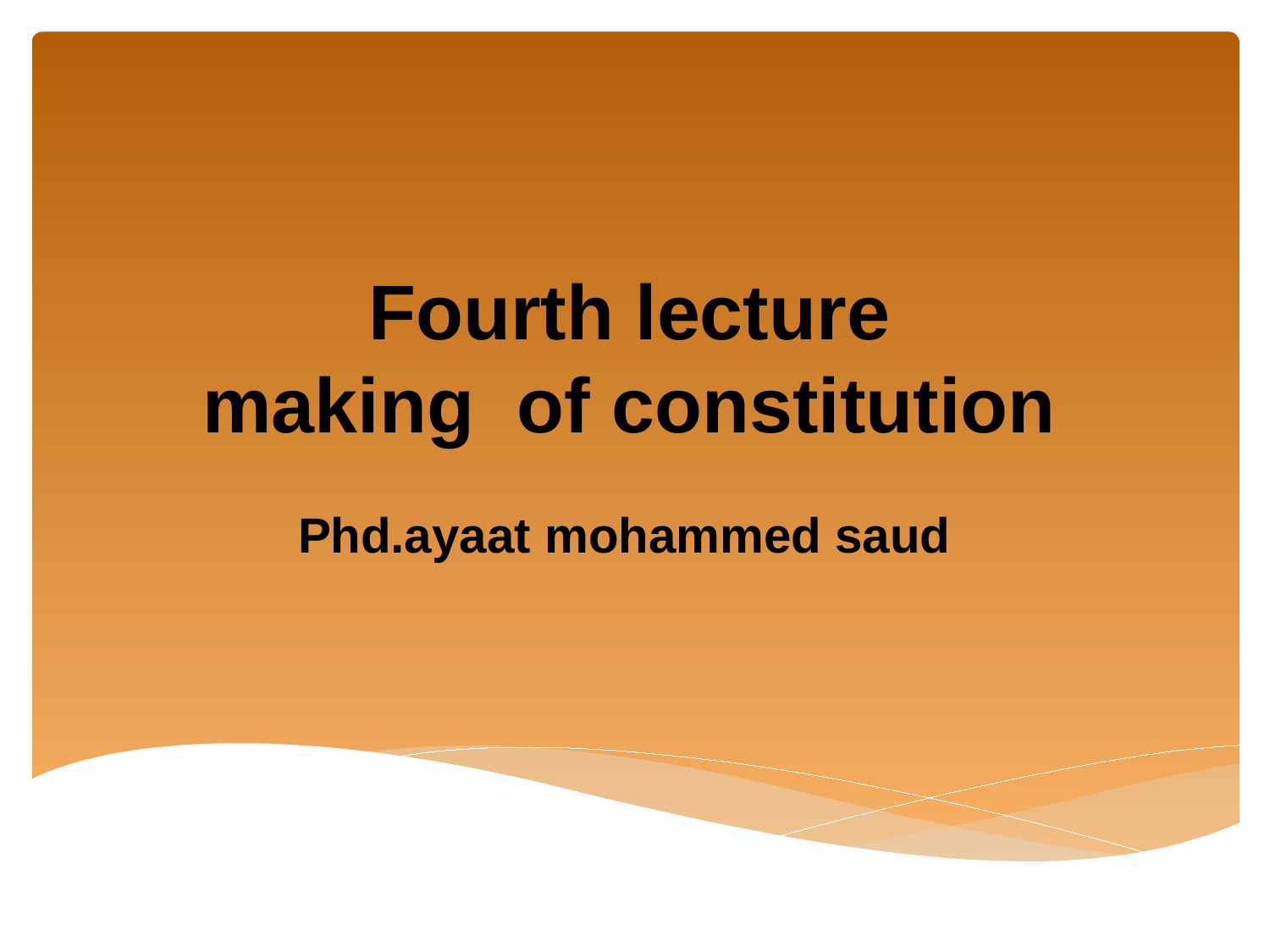

# Fourth lecture making  of constitution
Phd.ayaat mohammed saud